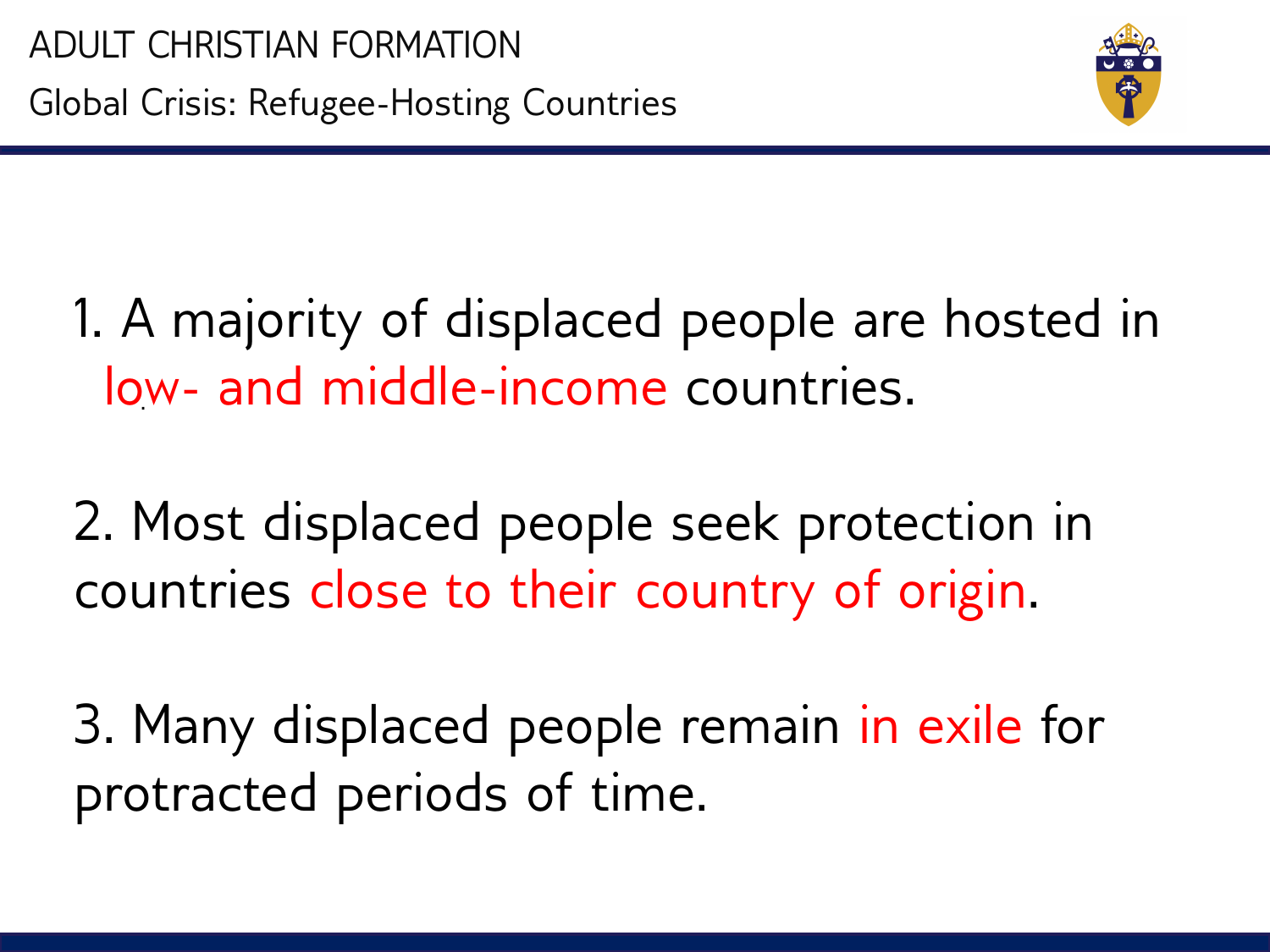

ADULT CHRISTIAN FORMATION
Global Crisis: Refugee-Hosting Countries

 A majority of displaced people are hosted in low- and middle-income countries.

2. Most displaced people seek protection in countries close to their country of origin.

3. Many displaced people remain in exile for protracted periods of time.

.